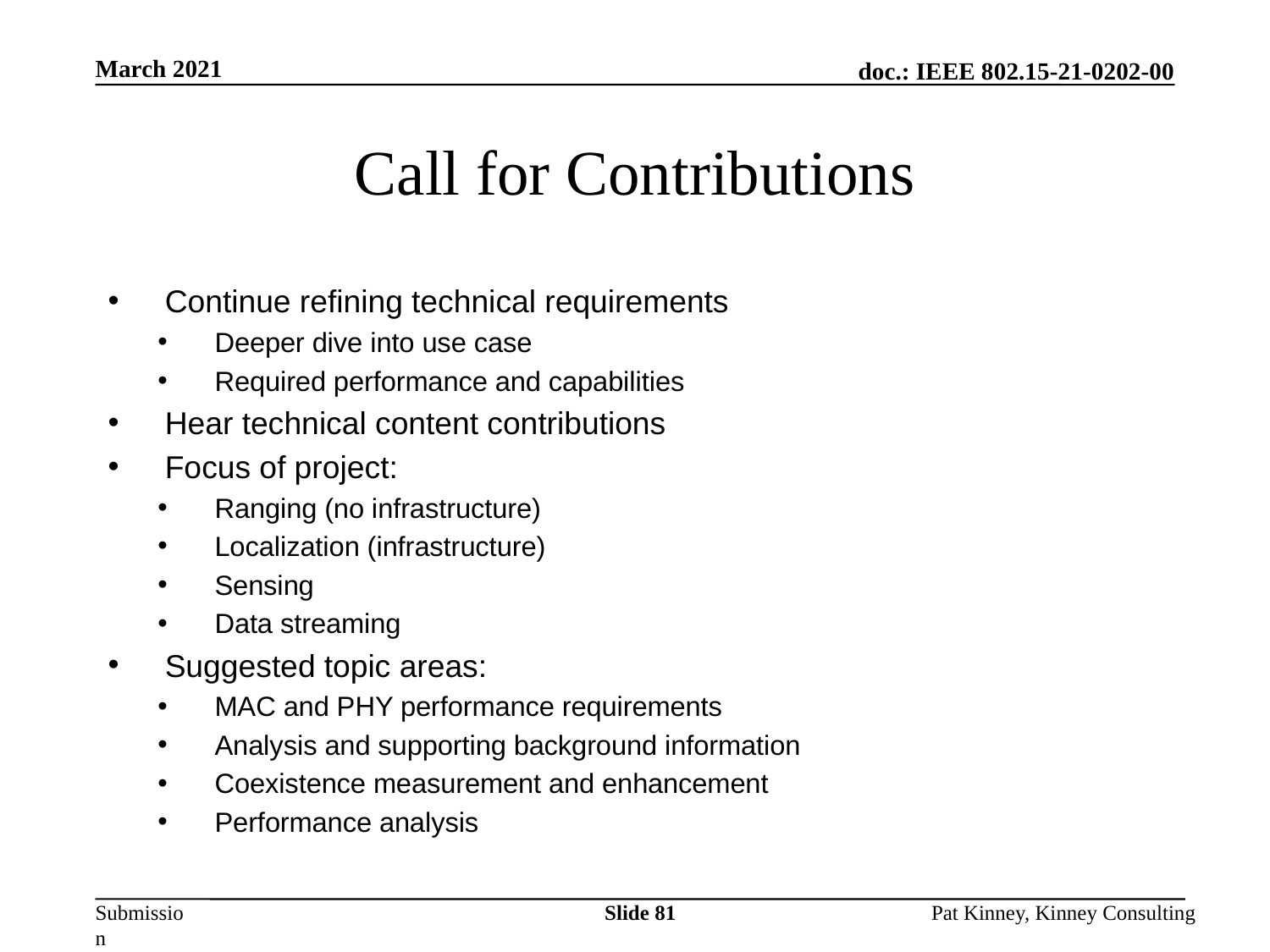

Slide 81
March 2021
# Call for Contributions
Continue refining technical requirements
Deeper dive into use case
Required performance and capabilities
Hear technical content contributions
Focus of project:
Ranging (no infrastructure)
Localization (infrastructure)
Sensing
Data streaming
Suggested topic areas:
MAC and PHY performance requirements
Analysis and supporting background information
Coexistence measurement and enhancement
Performance analysis
Pat Kinney, Kinney Consulting